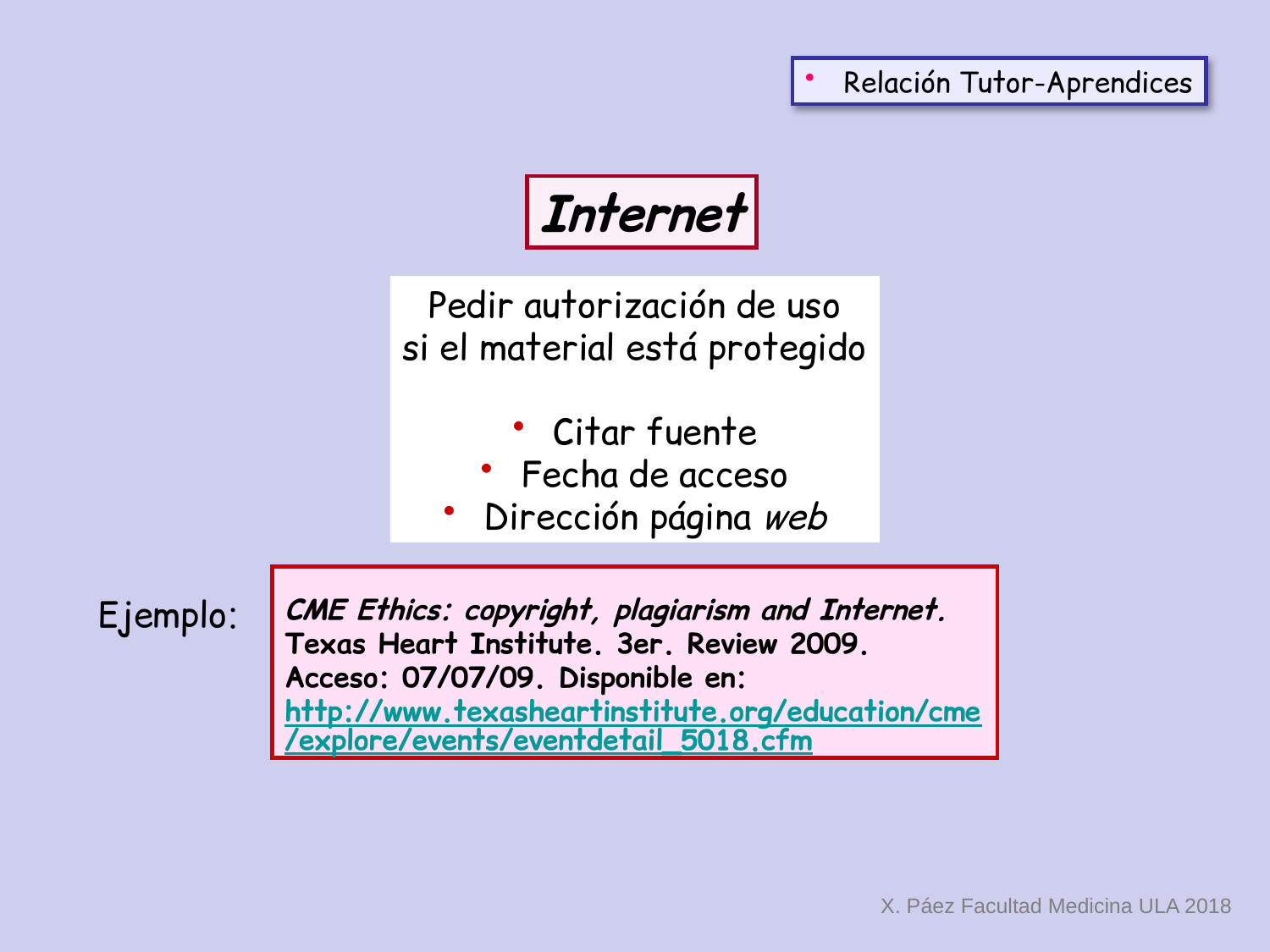

Relación Tutor-Aprendices
Internet
Pedir autorización de uso
si el material está protegido

 Citar fuente
 Fecha de acceso
 Dirección página web

CME Ethics: copyright, plagiarism and Internet. Texas Heart Institute. 3er. Review 2009.
Acceso: 07/07/09. Disponible en: http://www.texasheartinstitute.org/education/cme/explore/events/eventdetail_5018.cfm

Ejemplo:
X. Páez Facultad Medicina ULA 2018